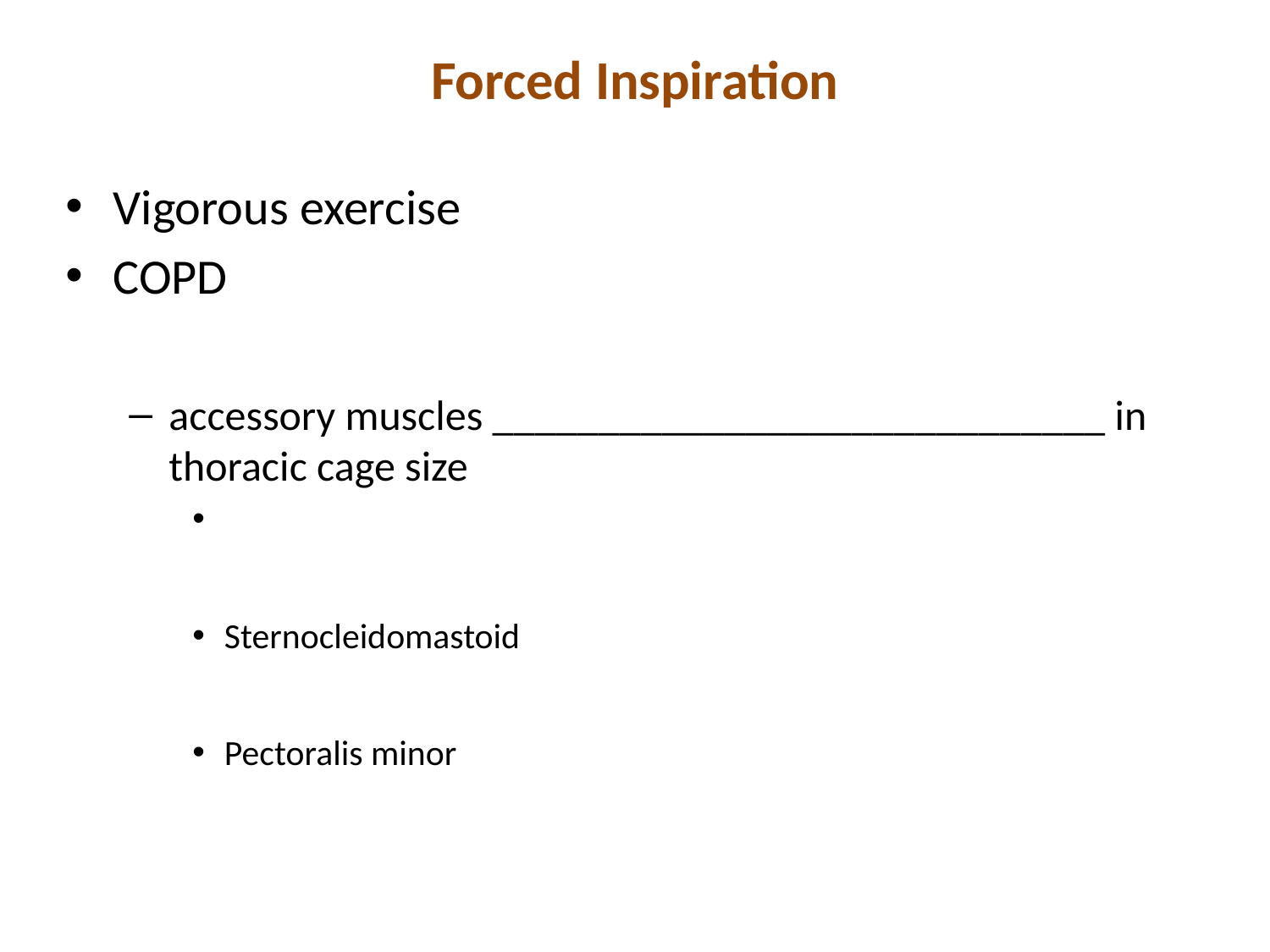

# Forced Inspiration
Vigorous exercise
COPD

accessory muscles _____________________________ in thoracic cage size

Sternocleidomastoid

Pectoralis minor